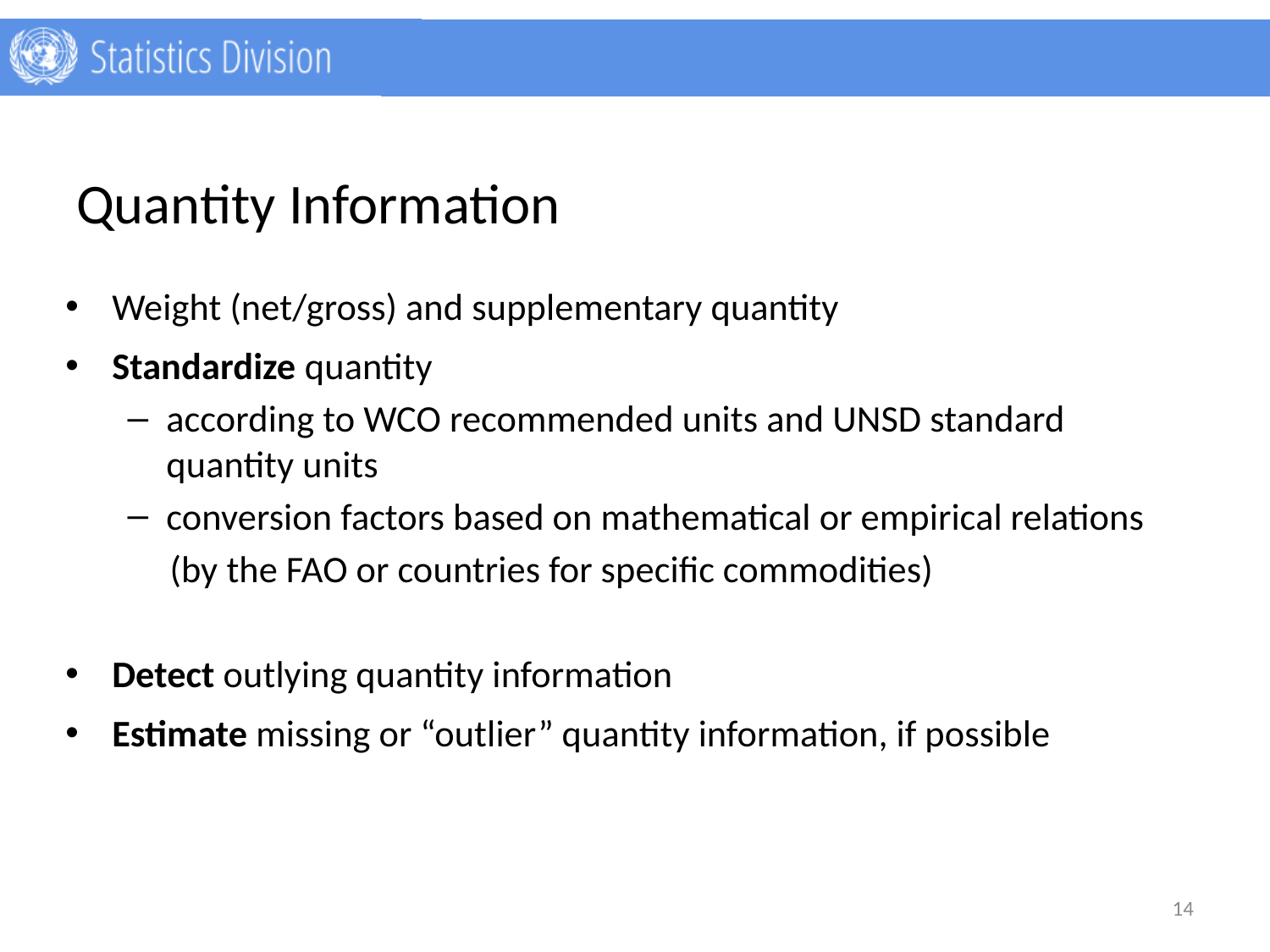

# Quantity Information
Weight (net/gross) and supplementary quantity
Standardize quantity
according to WCO recommended units and UNSD standard quantity units
conversion factors based on mathematical or empirical relations
     (by the FAO or countries for specific commodities)

Detect outlying quantity information
Estimate missing or “outlier” quantity information, if possible

14